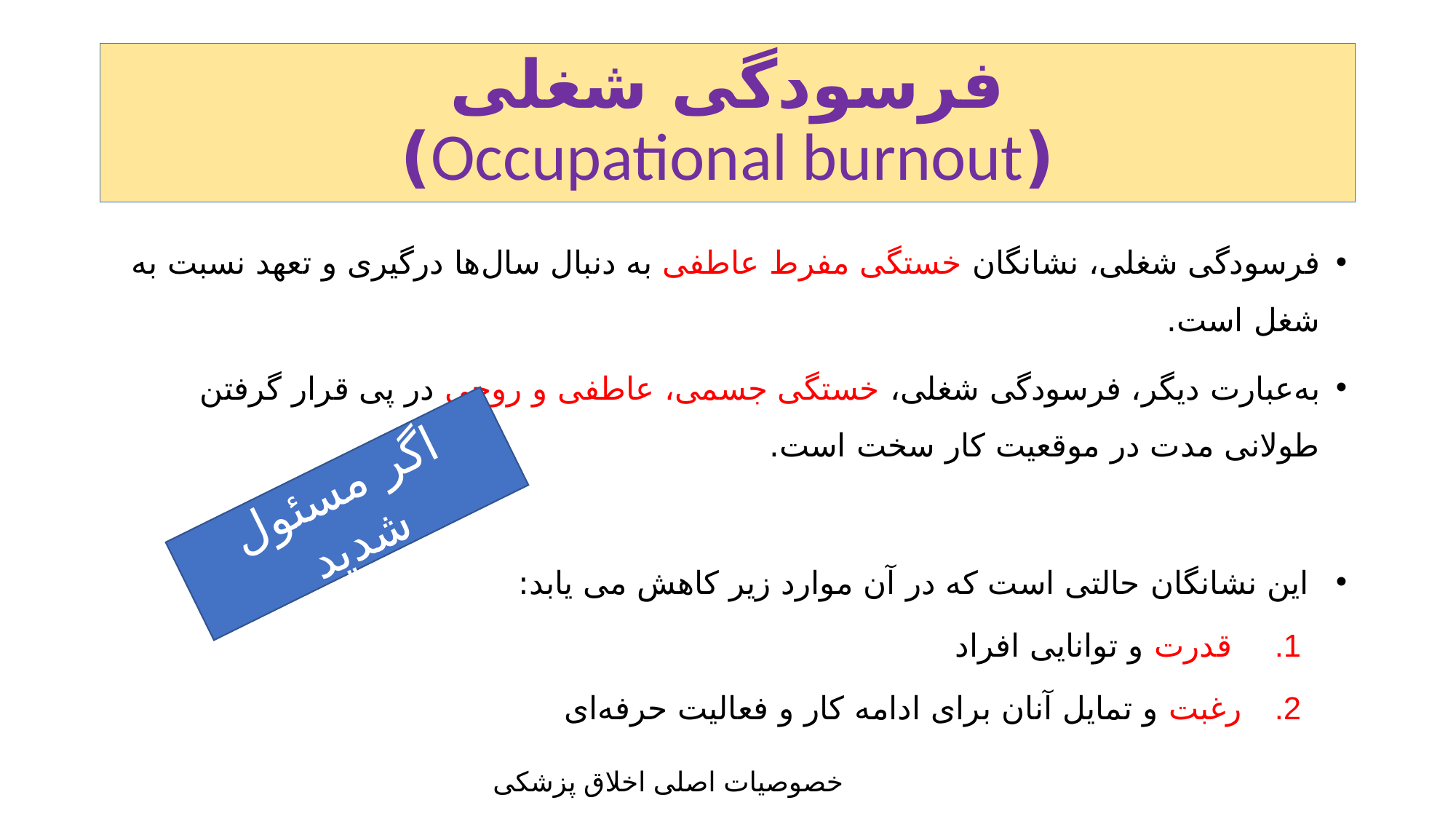

# فرسودگی شغلی (Occupational burnout)
فرسودگی شغلی، نشانگان خستگی مفرط عاطفی به دنبال سال‌ها درگیری و تعهد نسبت به شغل است.
به‌عبارت دیگر، فرسودگی شغلی، خستگی جسمی، عاطفی و روحی در پی قرار گرفتن طولانی مدت در موقعیت کار سخت است.

 این نشانگان حالتی است که در آن موارد زیر کاهش می یابد:
 قدرت و توانایی افراد
رغبت و تمایل آنان برای ادامه کار و فعالیت حرفه‌ای

اگر مسئول شدید
خصوصیات اصلی اخلاق پزشکی